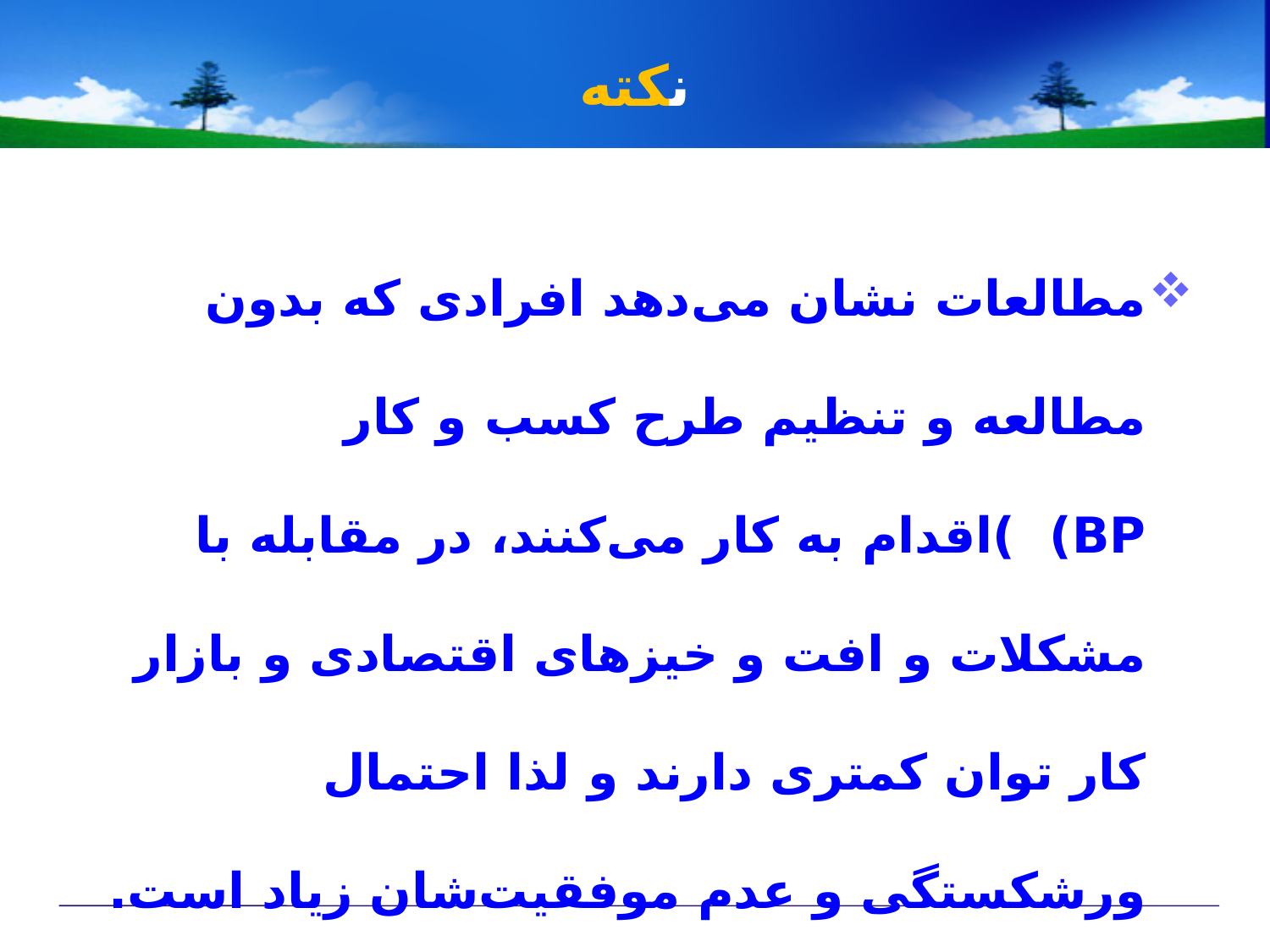

# نکته
مطالعات نشان می‌دهد افرادی که بدون مطالعه و تنظیم طرح کسب‌ و کار BP)  )اقدام به کار می‌کنند، در مقابله با مشکلات و افت و خیزهای اقتصادی و بازار کار توان کمتری دارند و لذا احتمال ورشکستگی و عدم موفقیت‌شان زیاد است.